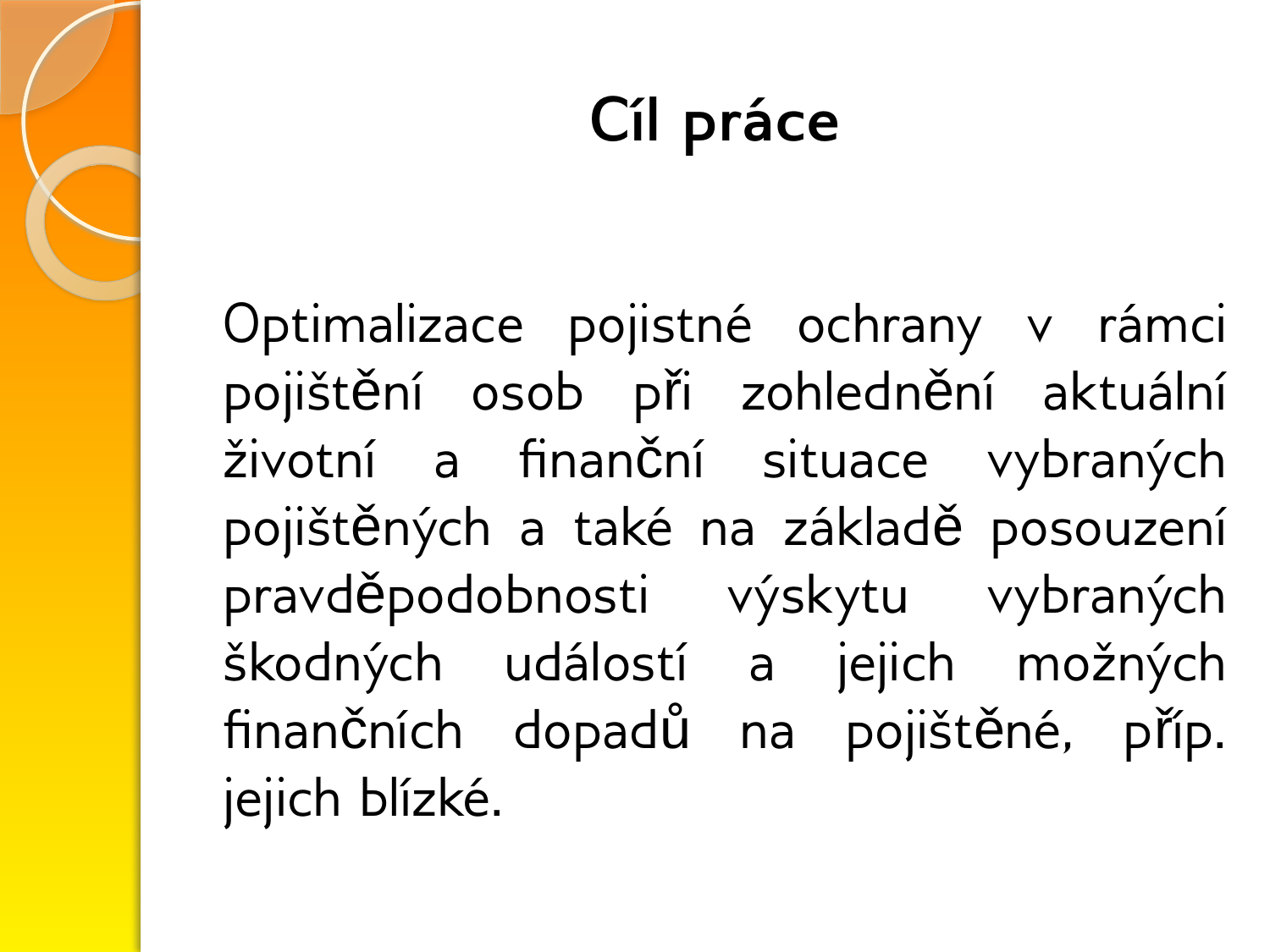

# Cíl práce

Optimalizace pojistné ochrany v rámci pojištění osob při zohlednění aktuální životní a finanční situace vybraných pojištěných a také na základě posouzení pravděpodobnosti výskytu vybraných škodných událostí a jejich možných finančních dopadů na pojištěné, příp. jejich blízké.